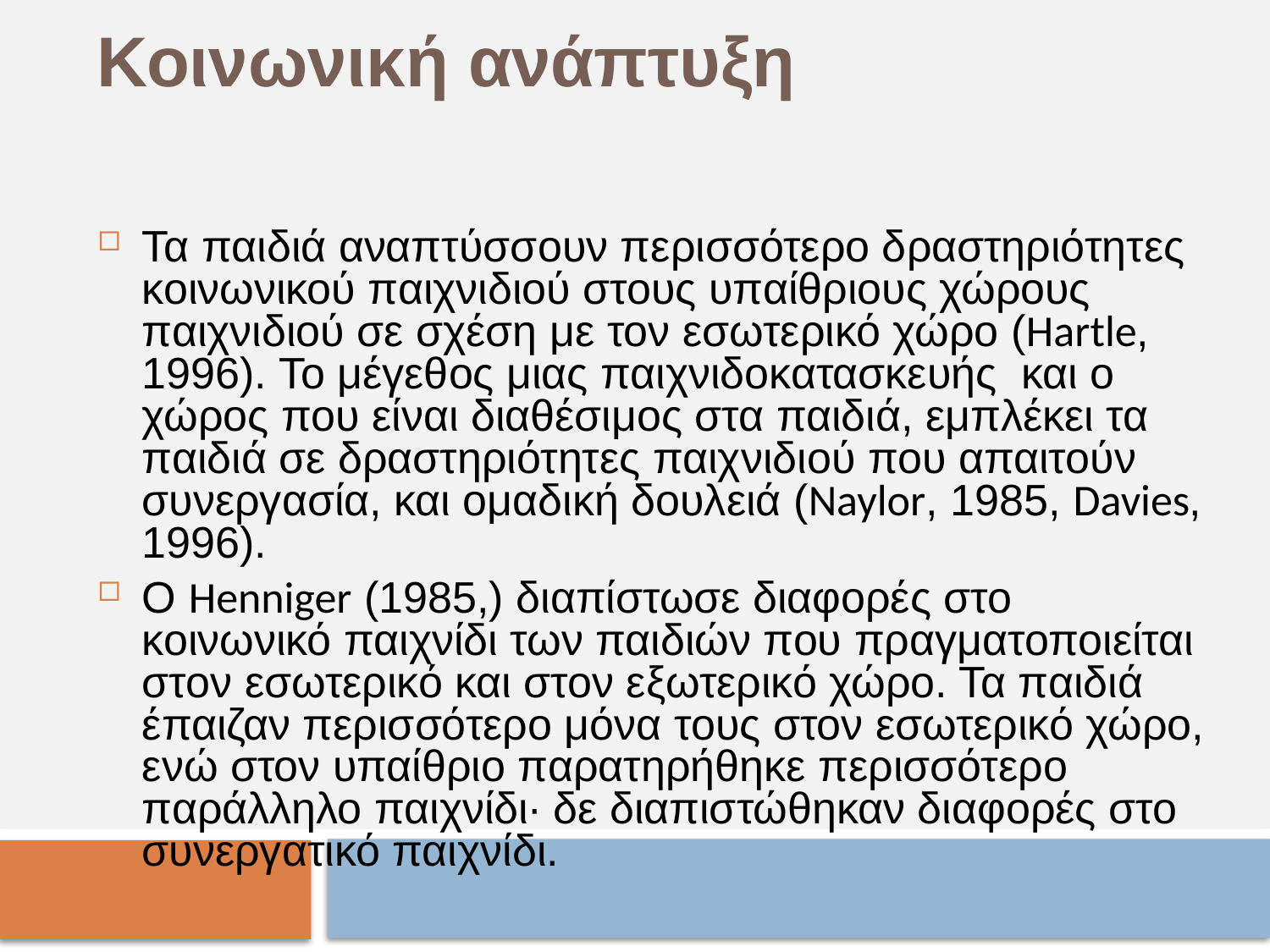

Κοινωνική ανάπτυξη
Τα παιδιά αναπτύσσουν περισσότερο δραστηριότητες κοινωνικού παιχνιδιού στους υπαίθριους χώρους παιχνιδιού σε σχέση με τον εσωτερικό χώρο (Hartle, 1996). Το μέγεθος μιας παιχνιδοκατασκευής  και ο χώρος που είναι διαθέσιμος στα παιδιά, εμπλέκει τα παιδιά σε δραστηριότητες παιχνιδιού που απαιτούν συνεργασία, και ομαδική δουλειά (Naylor, 1985, Davies, 1996).
Ο Henniger (1985,) διαπίστωσε διαφορές στο κοινωνικό παιχνίδι των παιδιών που πραγματοποιείται στον εσωτερικό και στον εξωτερικό χώρο. Τα παιδιά έπαιζαν περισσότερο μόνα τους στον εσωτερικό χώρο, ενώ στον υπαίθριο παρατηρήθηκε περισσότερο παράλληλο παιχνίδι· δε διαπιστώθηκαν διαφορές στο συνεργατικό παιχνίδι.